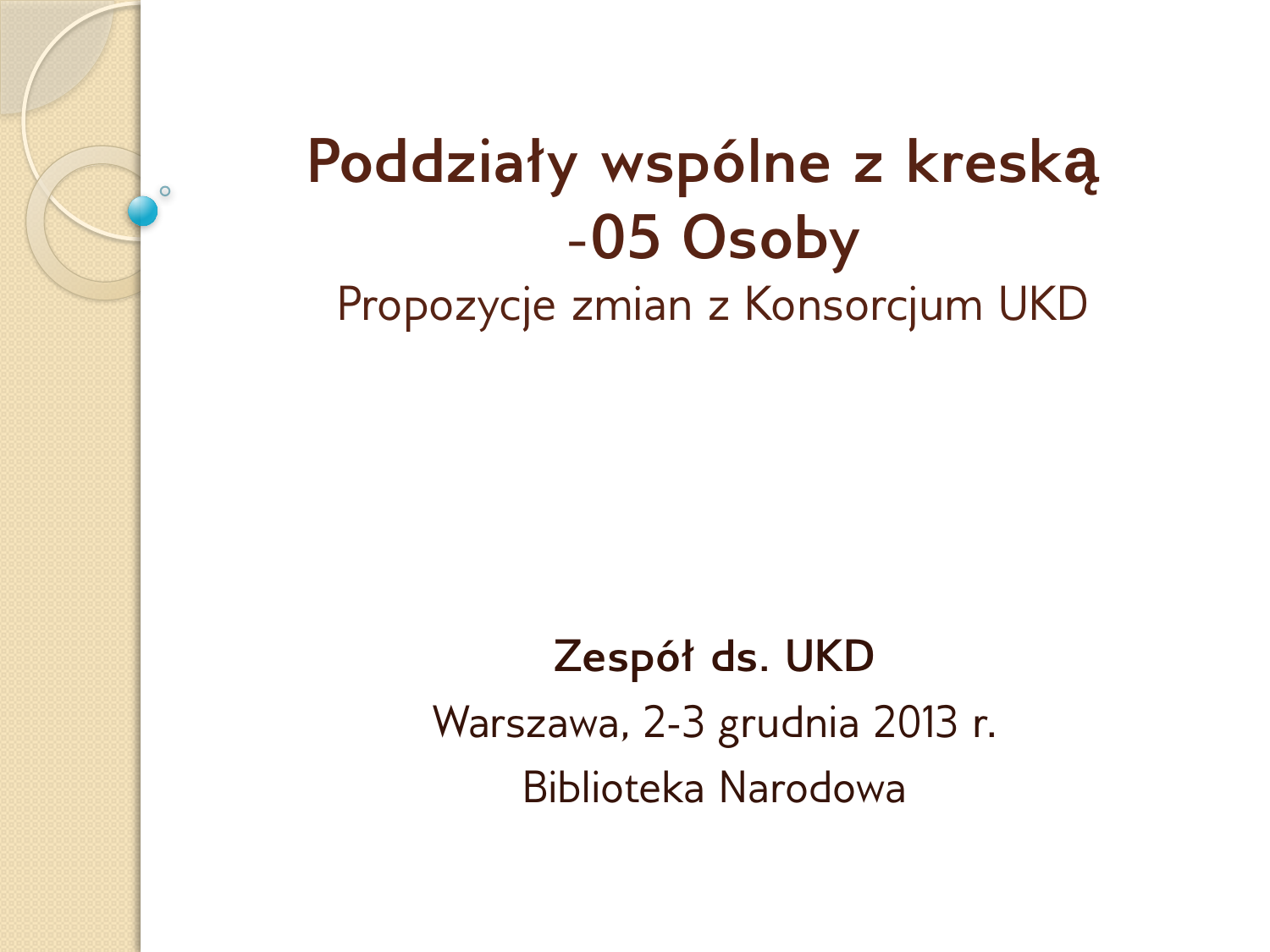

# Poddziały wspólne z kreską -05 Osoby Propozycje zmian z Konsorcjum UKD
Zespół ds. UKD
Warszawa, 2-3 grudnia 2013 r.
Biblioteka Narodowa